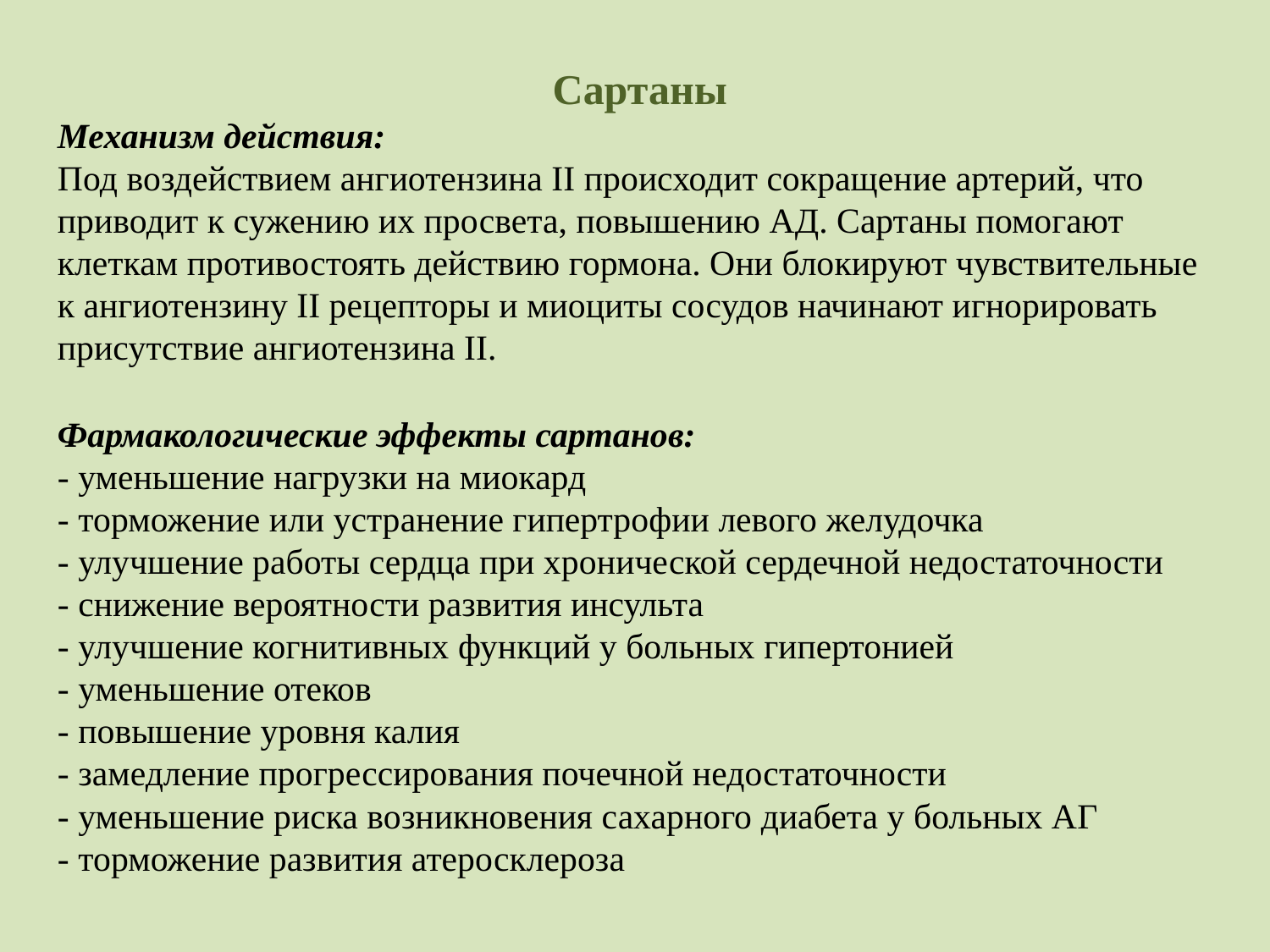

Сартаны
Механизм действия:
Под воздействием ангиотензина II происходит сокращение артерий, что приводит к сужению их просвета, повышению АД. Сартаны помогают клеткам противостоять действию гормона. Они блокируют чувствительные к ангиотензину II рецепторы и миоциты сосудов начинают игнорировать присутствие ангиотензина II.
Фармакологические эффекты сартанов:
- уменьшение нагрузки на миокард
- торможение или устранение гипертрофии левого желудочка
- улучшение работы сердца при хронической сердечной недостаточности
- снижение вероятности развития инсульта
- улучшение когнитивных функций у больных гипертонией
- уменьшение отеков
- повышение уровня калия
- замедление прогрессирования почечной недостаточности
- уменьшение риска возникновения сахарного диабета у больных АГ
- торможение развития атеросклероза